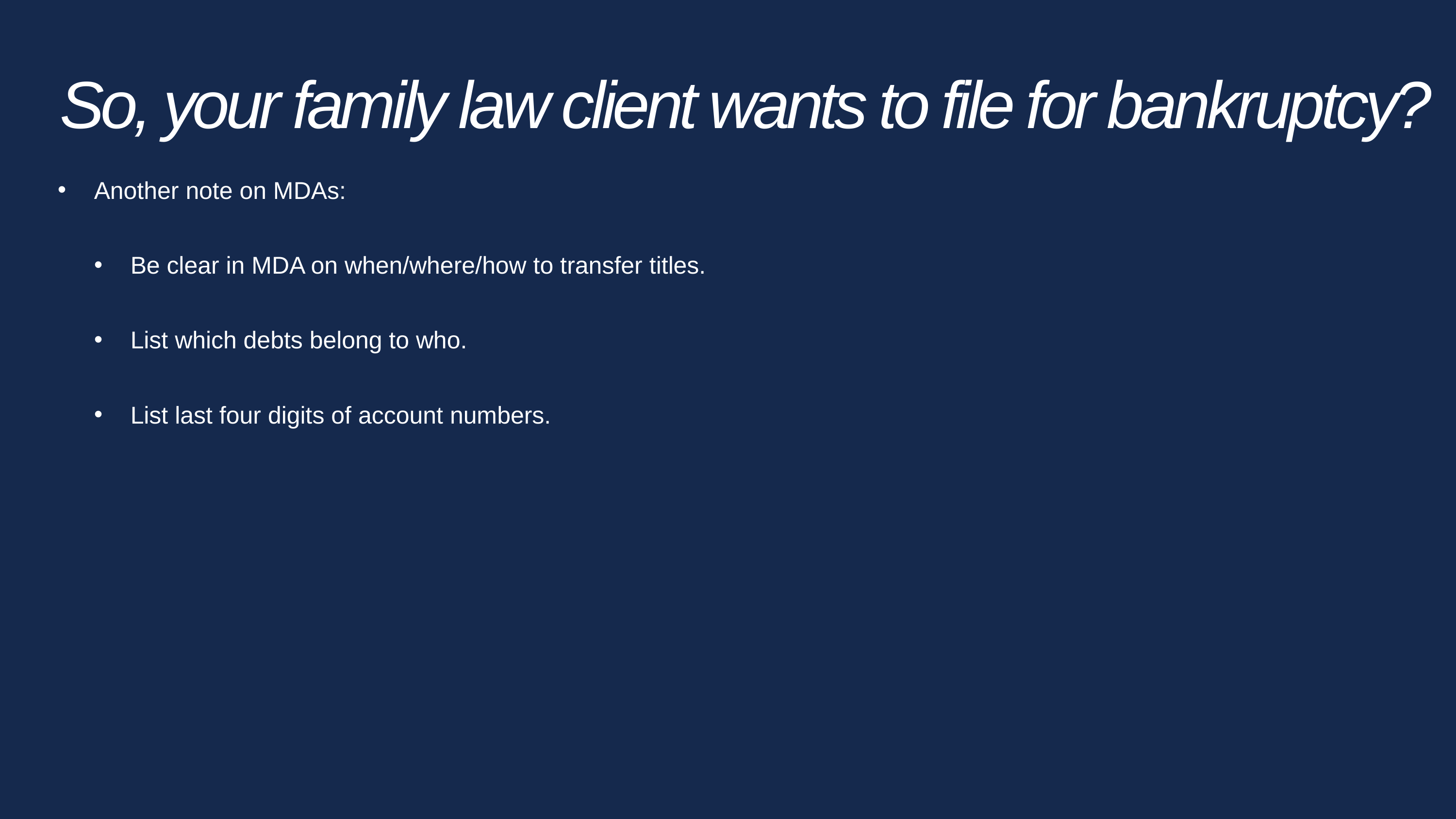

So, your family law client wants to file for bankruptcy?
Another note on MDAs:

Be clear in MDA on when/where/how to transfer titles.

List which debts belong to who.

List last four digits of account numbers.